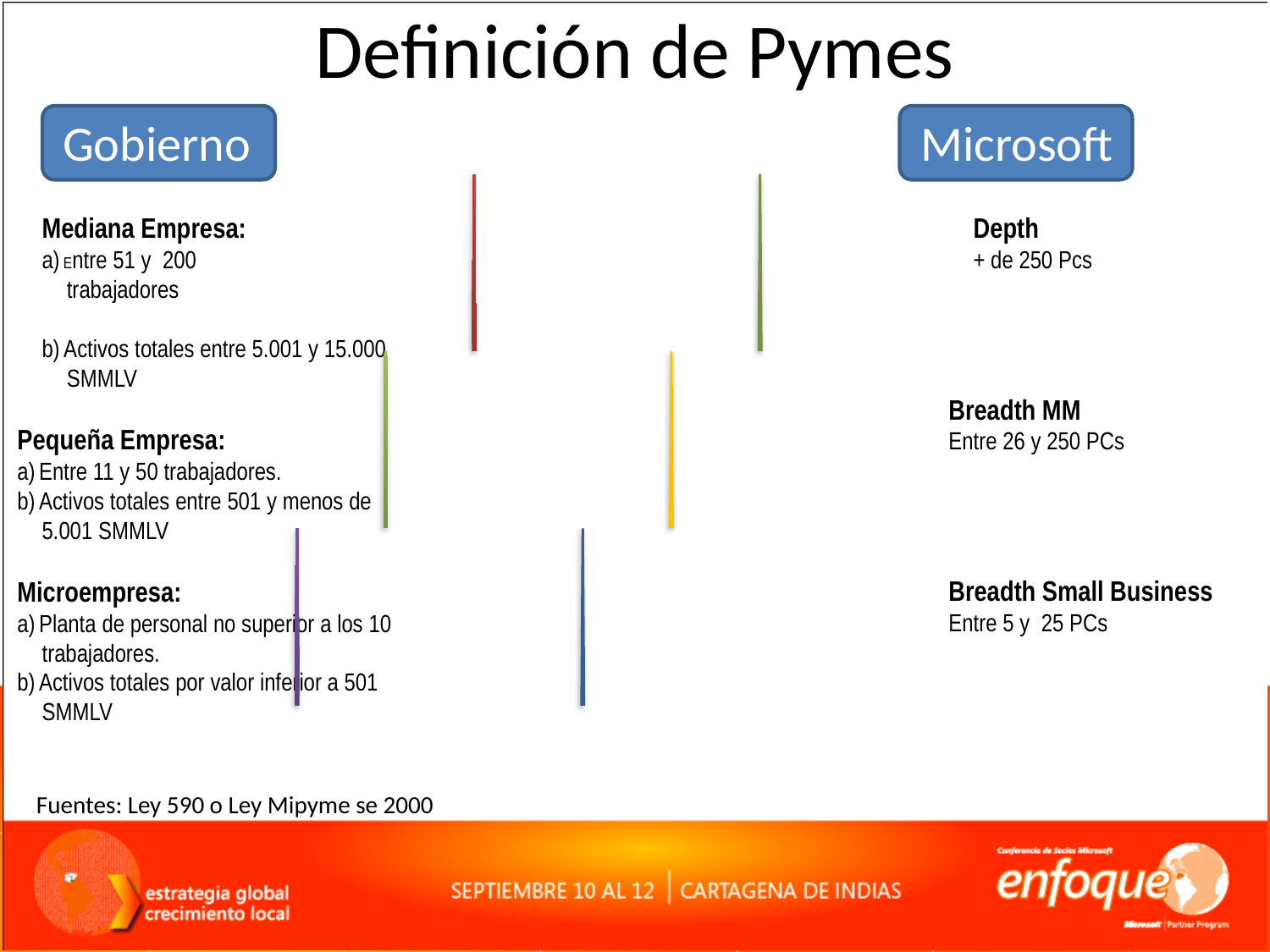

# Definición de Pymes

Gobierno

Microsoft
Mediana Empresa:
a) Entre 51 y  200 trabajadores
b) Activos totales entre 5.001 y 15.000 SMMLV

Pequeña Empresa:
a) Entre 11 y 50 trabajadores.
b) Activos totales entre 501 y menos de 5.001 SMMLV
Microempresa:
a) Planta de personal no superior a los 10 trabajadores.
b) Activos totales por valor inferior a 501 SMMLV

Depth
+ de 250 Pcs

Breadth MM
Entre 26 y 250 PCs

Breadth Small Business
Entre 5 y  25 PCs
Fuentes: Ley 590 o Ley Mipyme se 2000